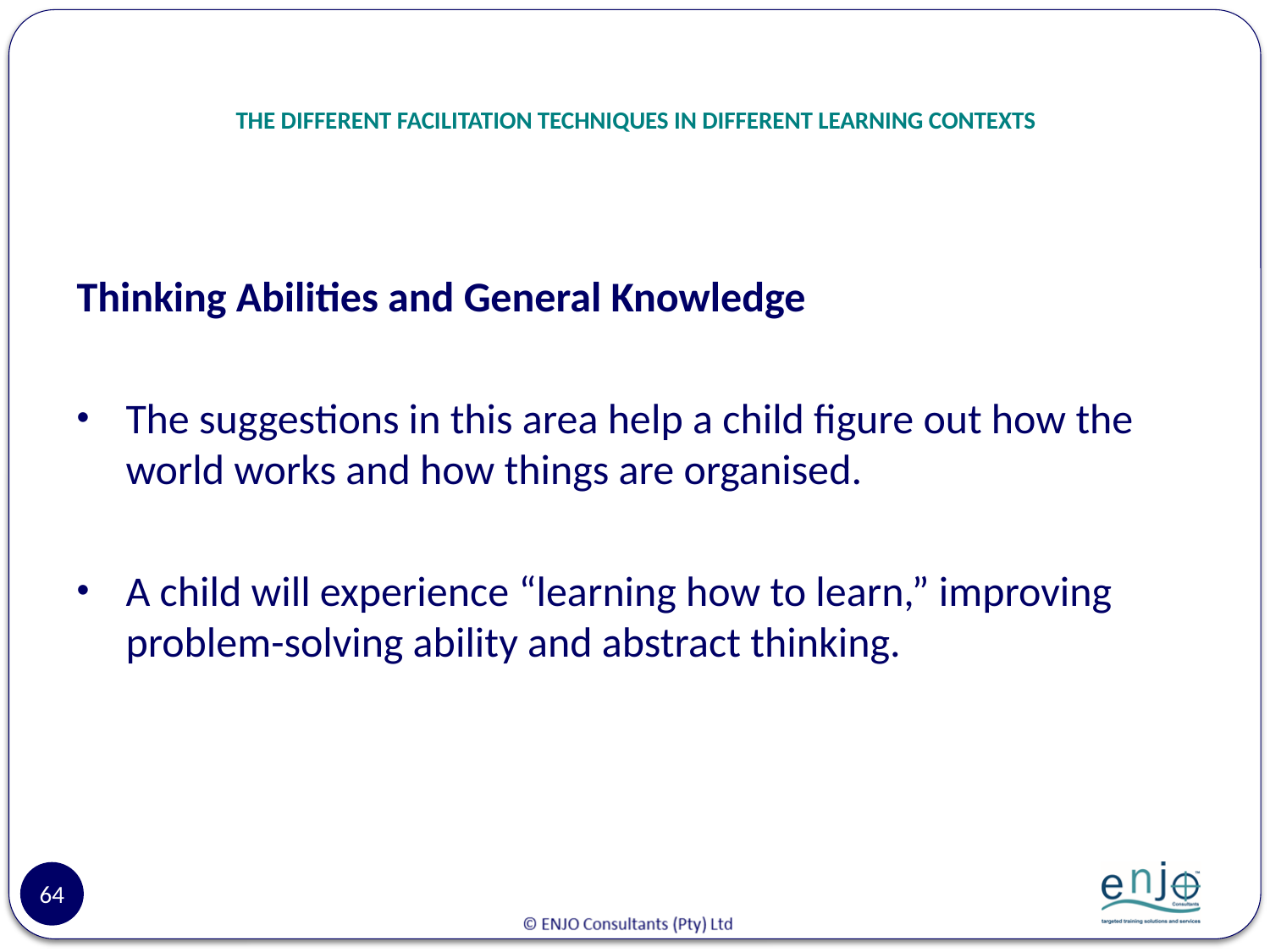

# THE DIFFERENT FACILITATION TECHNIQUES IN DIFFERENT LEARNING CONTEXTS
Thinking Abilities and General Knowledge

The suggestions in this area help a child figure out how the world works and how things are organised.

A child will experience “learning how to learn,” improving problem-solving ability and abstract thinking.

64